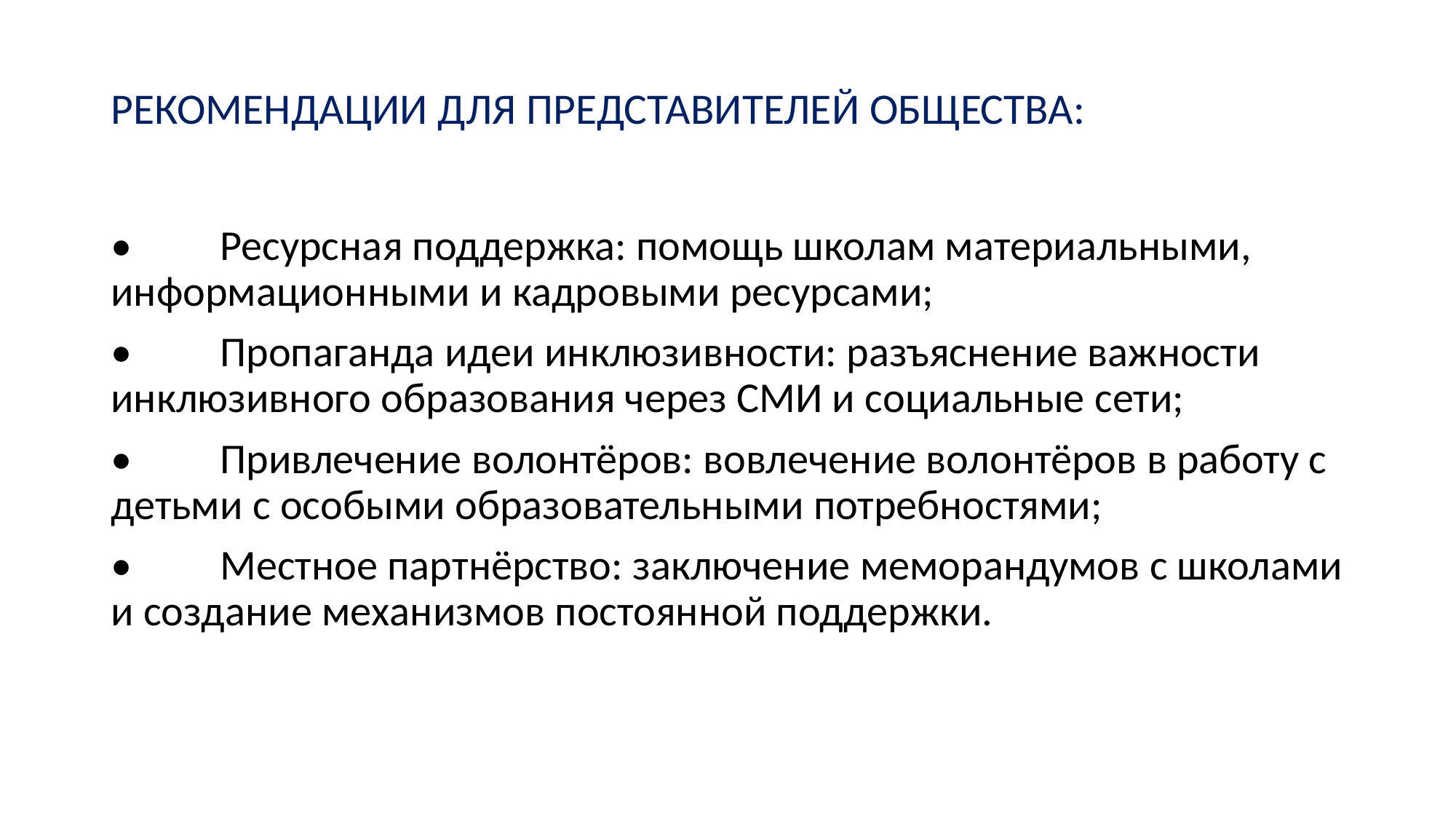

# РЕКОМЕНДАЦИИ ДЛЯ ПРЕДСТАВИТЕЛЕЙ ОБЩЕСТВА:
•	Ресурсная поддержка: помощь школам материальными, информационными и кадровыми ресурсами;
•	Пропаганда идеи инклюзивности: разъяснение важности инклюзивного образования через СМИ и социальные сети;
•	Привлечение волонтёров: вовлечение волонтёров в работу с детьми с особыми образовательными потребностями;
•	Местное партнёрство: заключение меморандумов с школами и создание механизмов постоянной поддержки.